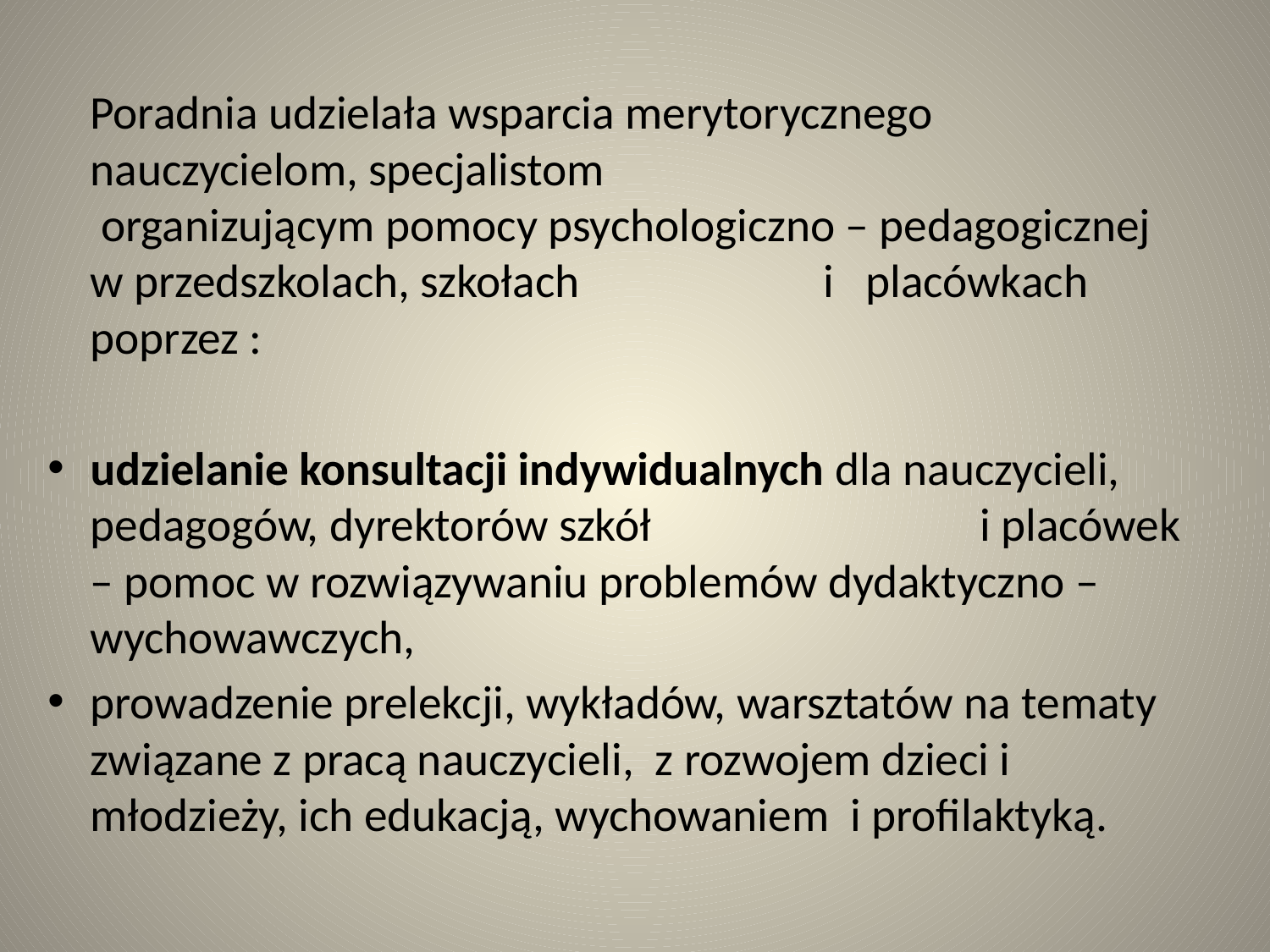

#
    Poradnia udzielała wsparcia merytorycznego nauczycielom, specjalistom
 organizującym pomocy psychologiczno – pedagogicznej w przedszkolach, szkołach                       i   placówkach poprzez :

udzielanie konsultacji indywidualnych dla nauczycieli, pedagogów, dyrektorów szkół                               i placówek – pomoc w rozwiązywaniu problemów dydaktyczno – wychowawczych,
prowadzenie prelekcji, wykładów, warsztatów na tematy związane z pracą nauczycieli,  z rozwojem dzieci i młodzieży, ich edukacją, wychowaniem  i profilaktyką.